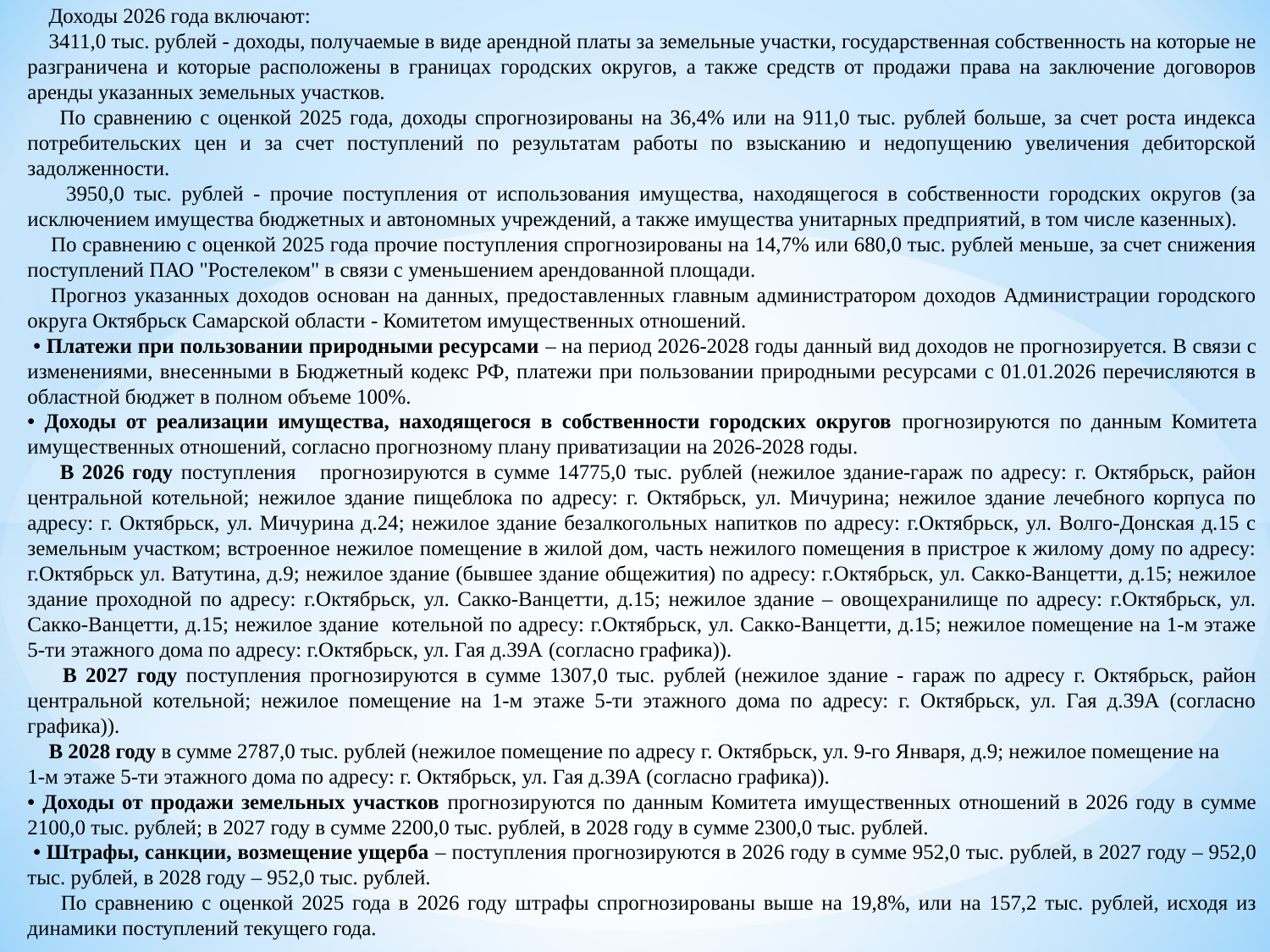

Доходы 2026 года включают:
    3411,0 тыс. рублей - доходы, получаемые в виде арендной платы за земельные участки, государственная собственность на которые не разграничена и которые расположены в границах городских округов, а также средств от продажи права на заключение договоров аренды указанных земельных участков.
    По сравнению с оценкой 2025 года, доходы спрогнозированы на 36,4% или на 911,0 тыс. рублей больше, за счет роста индекса потребительских цен и за счет поступлений по результатам работы по взысканию и недопущению увеличения дебиторской задолженности.
    3950,0 тыс. рублей - прочие поступления от использования имущества, находящегося в собственности городских округов (за исключением имущества бюджетных и автономных учреждений, а также имущества унитарных предприятий, в том числе казенных).
    По сравнению с оценкой 2025 года прочие поступления спрогнозированы на 14,7% или 680,0 тыс. рублей меньше, за счет снижения поступлений ПАО "Ростелеком" в связи с уменьшением арендованной площади.
   Прогноз указанных доходов основан на данных, предоставленных главным администратором доходов Администрации городского округа Октябрьск Самарской области - Комитетом имущественных отношений.
 • Платежи при пользовании природными ресурсами – на период 2026-2028 годы данный вид доходов не прогнозируется. В связи с изменениями, внесенными в Бюджетный кодекс РФ, платежи при пользовании природными ресурсами с 01.01.2026 перечисляются в областной бюджет в полном объеме 100%.
• Доходы от реализации имущества, находящегося в собственности городских округов прогнозируются по данным Комитета имущественных отношений, согласно прогнозному плану приватизации на 2026-2028 годы.
    В 2026 году поступления   прогнозируются в сумме 14775,0 тыс. рублей (нежилое здание-гараж по адресу: г. Октябрьск, район центральной котельной; нежилое здание пищеблока по адресу: г. Октябрьск, ул. Мичурина; нежилое здание лечебного корпуса по адресу: г. Октябрьск, ул. Мичурина д.24; нежилое здание безалкогольных напитков по адресу: г.Октябрьск, ул. Волго-Донская д.15 с земельным участком; встроенное нежилое помещение в жилой дом, часть нежилого помещения в пристрое к жилому дому по адресу: г.Октябрьск ул. Ватутина, д.9; нежилое здание (бывшее здание общежития) по адресу: г.Октябрьск, ул. Сакко-Ванцетти, д.15; нежилое здание проходной по адресу: г.Октябрьск, ул. Сакко-Ванцетти, д.15; нежилое здание – овощехранилище по адресу: г.Октябрьск, ул. Сакко-Ванцетти, д.15; нежилое здание  котельной по адресу: г.Октябрьск, ул. Сакко-Ванцетти, д.15; нежилое помещение на 1-м этаже 5-ти этажного дома по адресу: г.Октябрьск, ул. Гая д.39А (согласно графика)).
    В 2027 году поступления прогнозируются в сумме 1307,0 тыс. рублей (нежилое здание - гараж по адресу г. Октябрьск, район центральной котельной; нежилое помещение на 1-м этаже 5-ти этажного дома по адресу: г. Октябрьск, ул. Гая д.39А (согласно графика)).
    В 2028 году в сумме 2787,0 тыс. рублей (нежилое помещение по адресу г. Октябрьск, ул. 9-го Января, д.9; нежилое помещение на
1-м этаже 5-ти этажного дома по адресу: г. Октябрьск, ул. Гая д.39А (согласно графика)).
• Доходы от продажи земельных участков прогнозируются по данным Комитета имущественных отношений в 2026 году в сумме 2100,0 тыс. рублей; в 2027 году в сумме 2200,0 тыс. рублей, в 2028 году в сумме 2300,0 тыс. рублей.
 • Штрафы, санкции, возмещение ущерба – поступления прогнозируются в 2026 году в сумме 952,0 тыс. рублей, в 2027 году – 952,0 тыс. рублей, в 2028 году – 952,0 тыс. рублей.
    По сравнению с оценкой 2025 года в 2026 году штрафы спрогнозированы выше на 19,8%, или на 157,2 тыс. рублей, исходя из динамики поступлений текущего года.